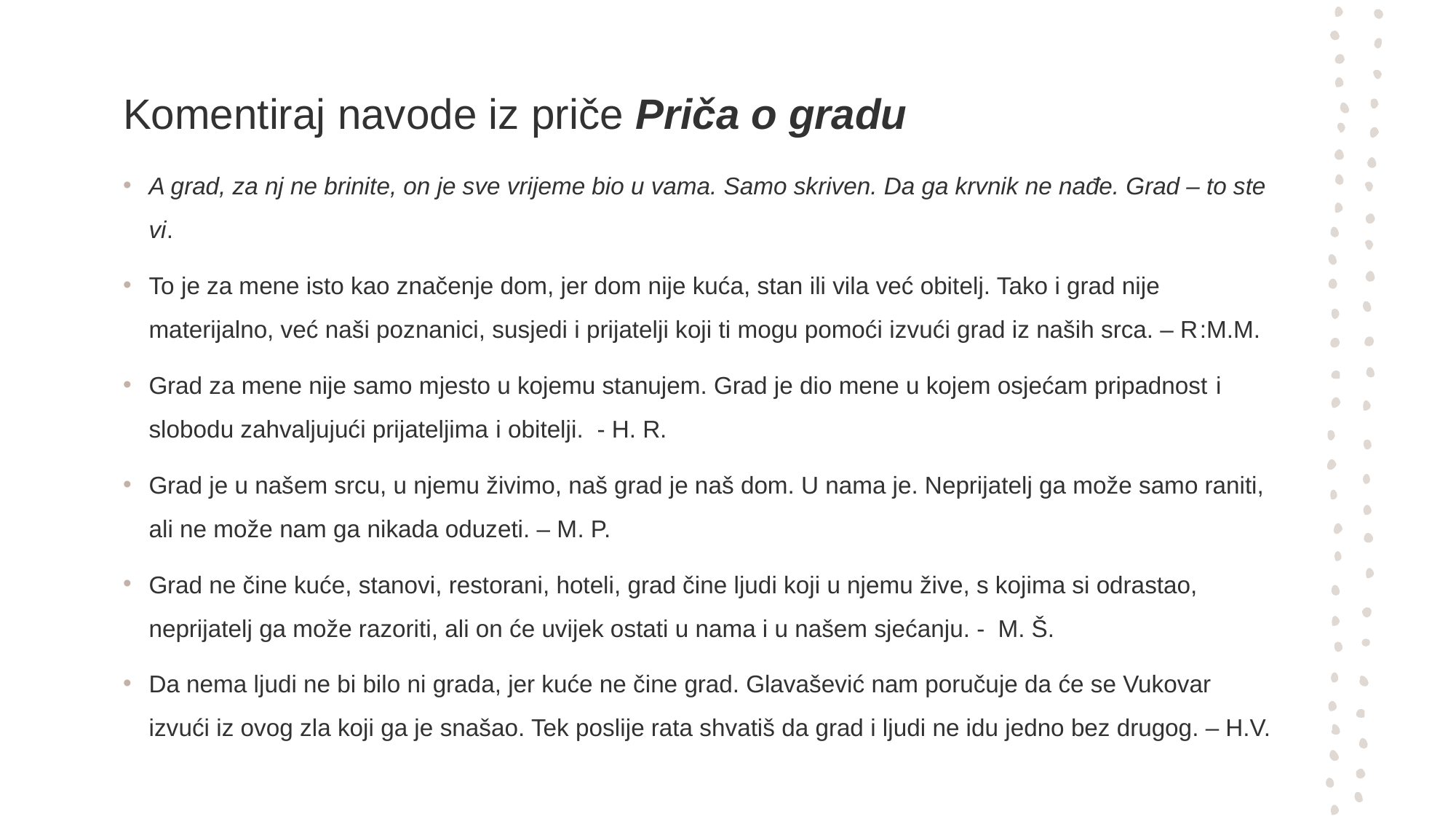

# Komentiraj navode iz priče Priča o gradu

A grad, za nj ne brinite, on je sve vrijeme bio u vama. Samo skriven. Da ga krvnik ne nađe. Grad – to ste vi.
To je za mene isto kao značenje dom, jer dom nije kuća, stan ili vila već obitelj. Tako i grad nije materijalno, već naši poznanici, susjedi i prijatelji koji ti mogu pomoći izvući grad iz naših srca. – R:M.M.
Grad za mene nije samo mjesto u kojemu stanujem. Grad je dio mene u kojem osjećam pripadnost i slobodu zahvaljujući prijateljima i obitelji.  - H. R.
Grad je u našem srcu, u njemu živimo, naš grad je naš dom. U nama je. Neprijatelj ga može samo raniti, ali ne može nam ga nikada oduzeti. – M. P.
Grad ne čine kuće, stanovi, restorani, hoteli, grad čine ljudi koji u njemu žive, s kojima si odrastao, neprijatelj ga može razoriti, ali on će uvijek ostati u nama i u našem sjećanju. -  M. Š.
Da nema ljudi ne bi bilo ni grada, jer kuće ne čine grad. Glavašević nam poručuje da će se Vukovar izvući iz ovog zla koji ga je snašao. Tek poslije rata shvatiš da grad i ljudi ne idu jedno bez drugog. – H.V.